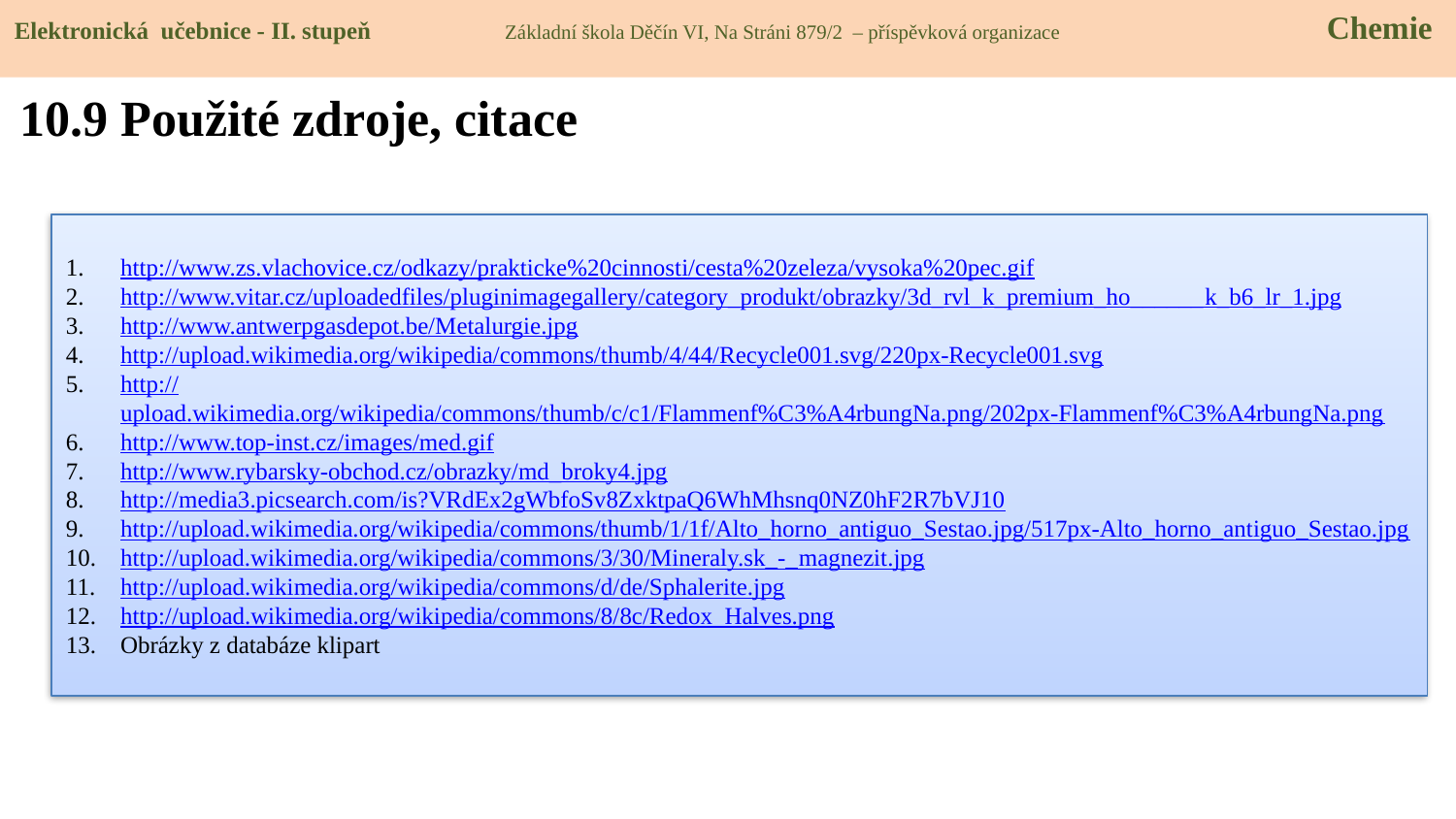

Elektronická  učebnice - II. stupeň                      Základní škola Děčín VI, Na Stráni 879/2  – příspěvková organizace                      	                             Chemie

10.9 Použité zdroje, citace
http://www.zs.vlachovice.cz/odkazy/prakticke%20cinnosti/cesta%20zeleza/vysoka%20pec.gif
http://www.vitar.cz/uploadedfiles/pluginimagegallery/category_produkt/obrazky/3d_rvl_k_premium_ho______k_b6_lr_1.jpg
http://www.antwerpgasdepot.be/Metalurgie.jpg
http://upload.wikimedia.org/wikipedia/commons/thumb/4/44/Recycle001.svg/220px-Recycle001.svg
http://upload.wikimedia.org/wikipedia/commons/thumb/c/c1/Flammenf%C3%A4rbungNa.png/202px-Flammenf%C3%A4rbungNa.png
http://www.top-inst.cz/images/med.gif
http://www.rybarsky-obchod.cz/obrazky/md_broky4.jpg
http://media3.picsearch.com/is?VRdEx2gWbfoSv8ZxktpaQ6WhMhsnq0NZ0hF2R7bVJ10
http://upload.wikimedia.org/wikipedia/commons/thumb/1/1f/Alto_horno_antiguo_Sestao.jpg/517px-Alto_horno_antiguo_Sestao.jpg
http://upload.wikimedia.org/wikipedia/commons/3/30/Mineraly.sk_-_magnezit.jpg
http://upload.wikimedia.org/wikipedia/commons/d/de/Sphalerite.jpg
http://upload.wikimedia.org/wikipedia/commons/8/8c/Redox_Halves.png
Obrázky z databáze klipart